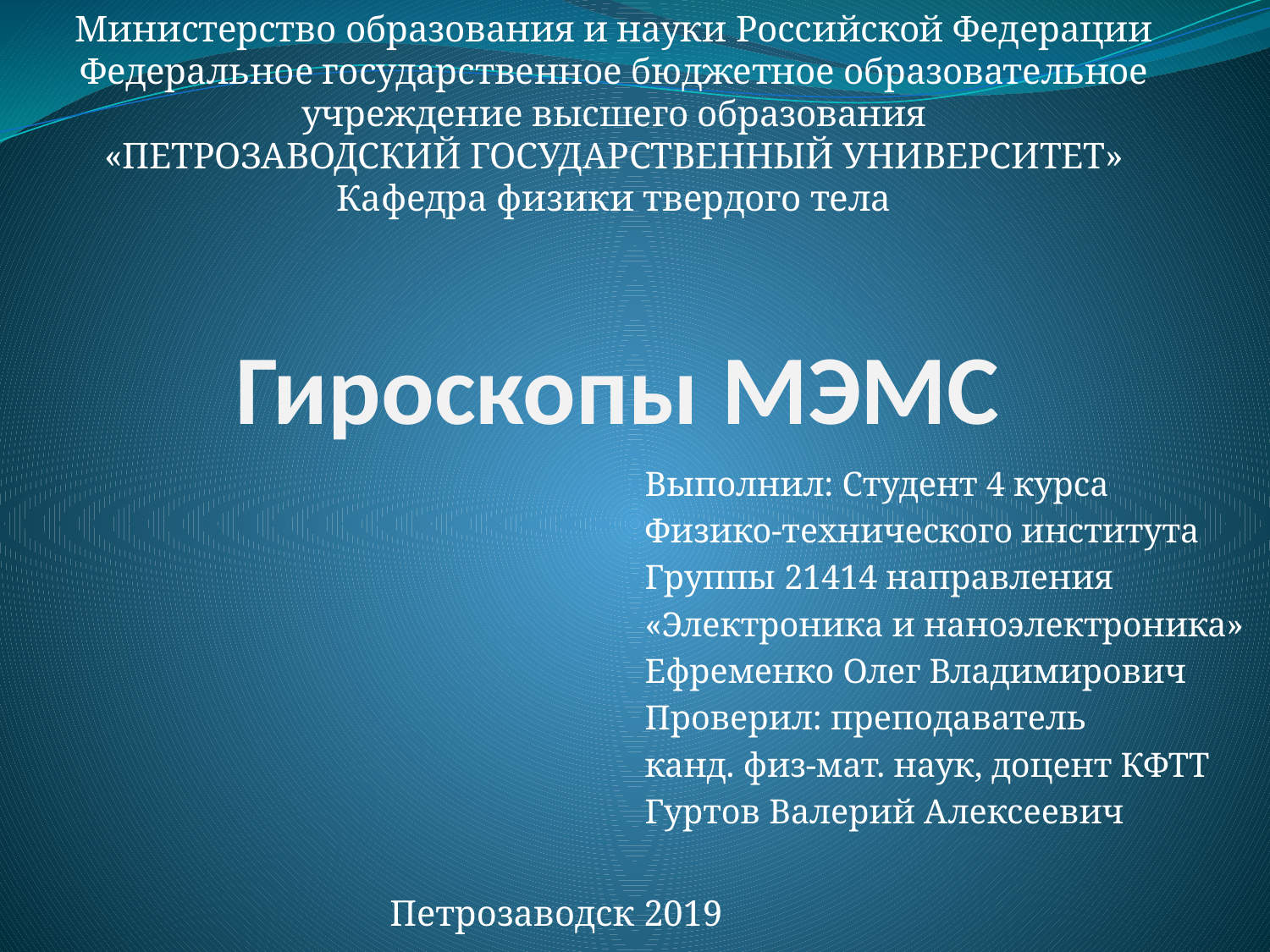

Министерство образования и науки Российской Федерации
Федеральное государственное бюджетное образовательное учреждение высшего образования
«ПЕТРОЗАВОДСКИЙ ГОСУДАРСТВЕННЫЙ УНИВЕРСИТЕТ»
Кафедра физики твердого тела

# Гироскопы МЭМС
Выполнил: Студент 4 курса
Физико-технического института
Группы 21414 направления
«Электроника и наноэлектроника»
Ефременко Олег Владимирович
Проверил: преподаватель
канд. физ-мат. наук, доцент КФТТ
Гуртов Валерий Алексеевич

Петрозаводск 2019